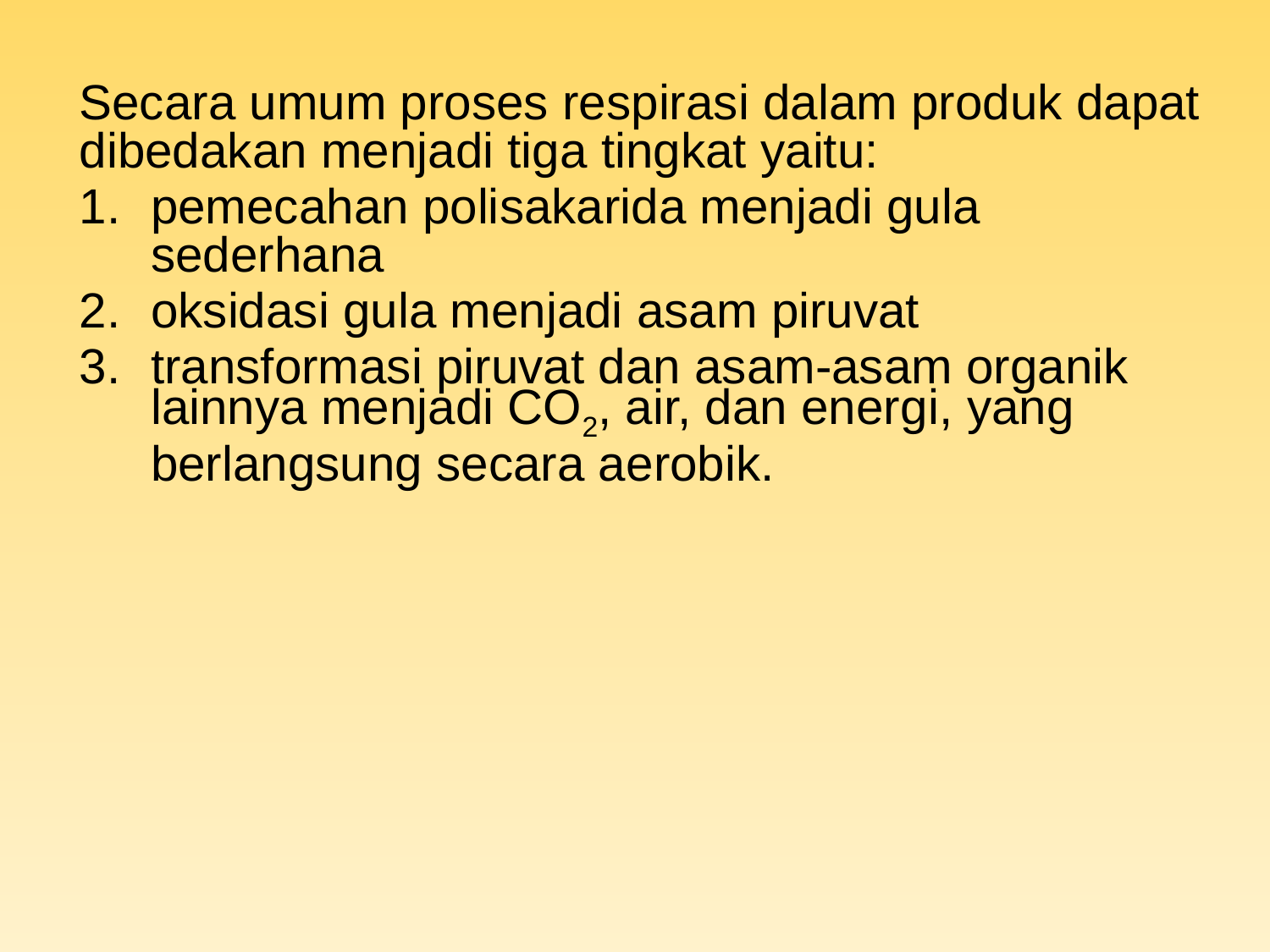

Secara umum proses respirasi dalam produk dapat dibedakan menjadi tiga tingkat yaitu:
pemecahan polisakarida menjadi gula sederhana
oksidasi gula menjadi asam piruvat
transformasi piruvat dan asam-asam organik lainnya menjadi CO2, air, dan energi, yang berlangsung secara aerobik.